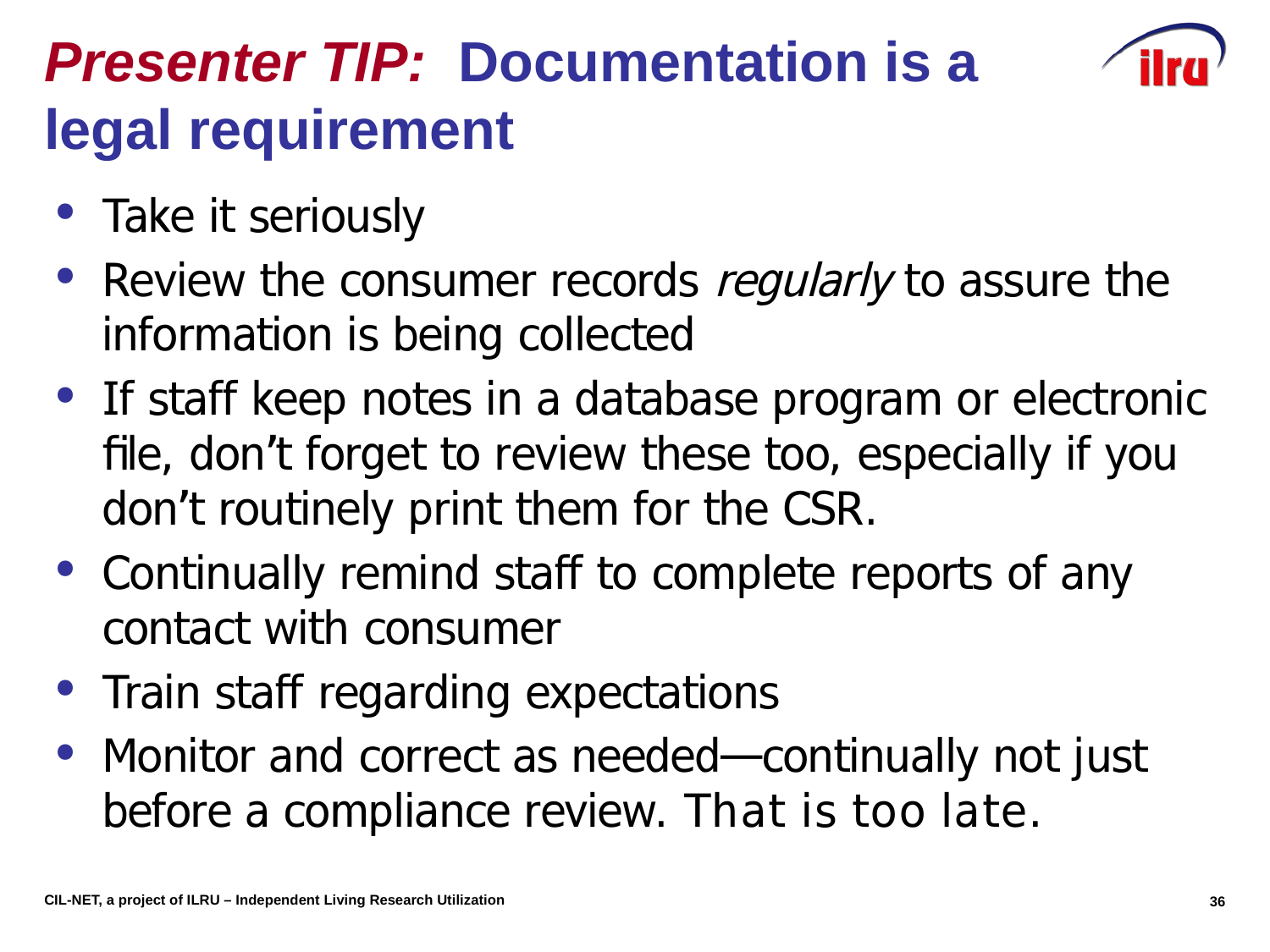

# Presenter TIP:  Documentation is a legal requirement
Take it seriously
Review the consumer records regularly to assure the information is being collected
If staff keep notes in a database program or electronic file, don’t forget to review these too, especially if you don’t routinely print them for the CSR.
Continually remind staff to complete reports of any contact with consumer
Train staff regarding expectations
Monitor and correct as needed—continually not just before a compliance review. That is too late.

36